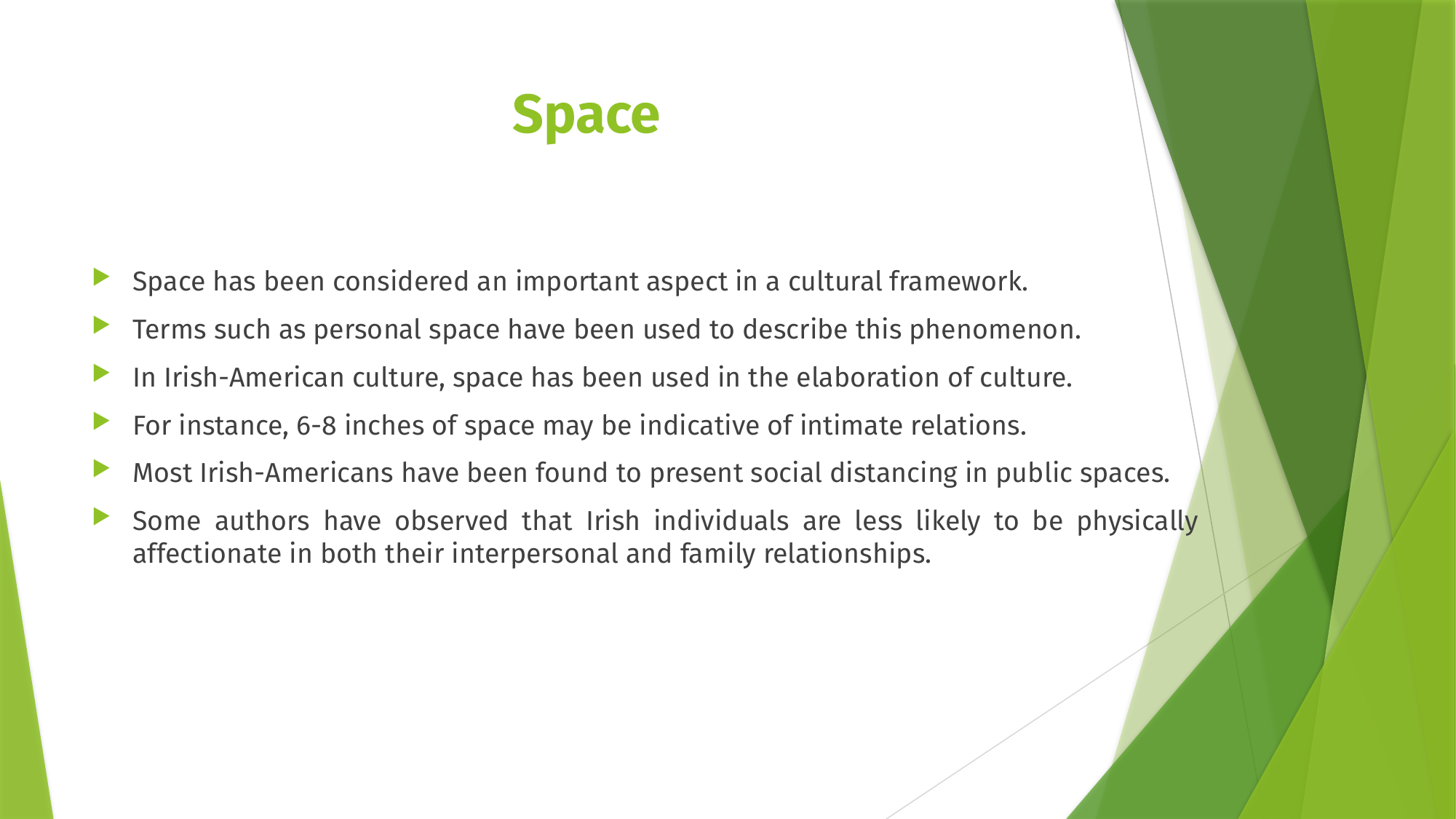

# Space
Space has been considered an important aspect in a cultural framework.
Terms such as personal space have been used to describe this phenomenon.
In Irish-American culture, space has been used in the elaboration of culture.
For instance, 6-8 inches of space may be indicative of intimate relations.
Most Irish-Americans have been found to present social distancing in public spaces.
Some authors have observed that Irish individuals are less likely to be physically affectionate in both their interpersonal and family relationships.